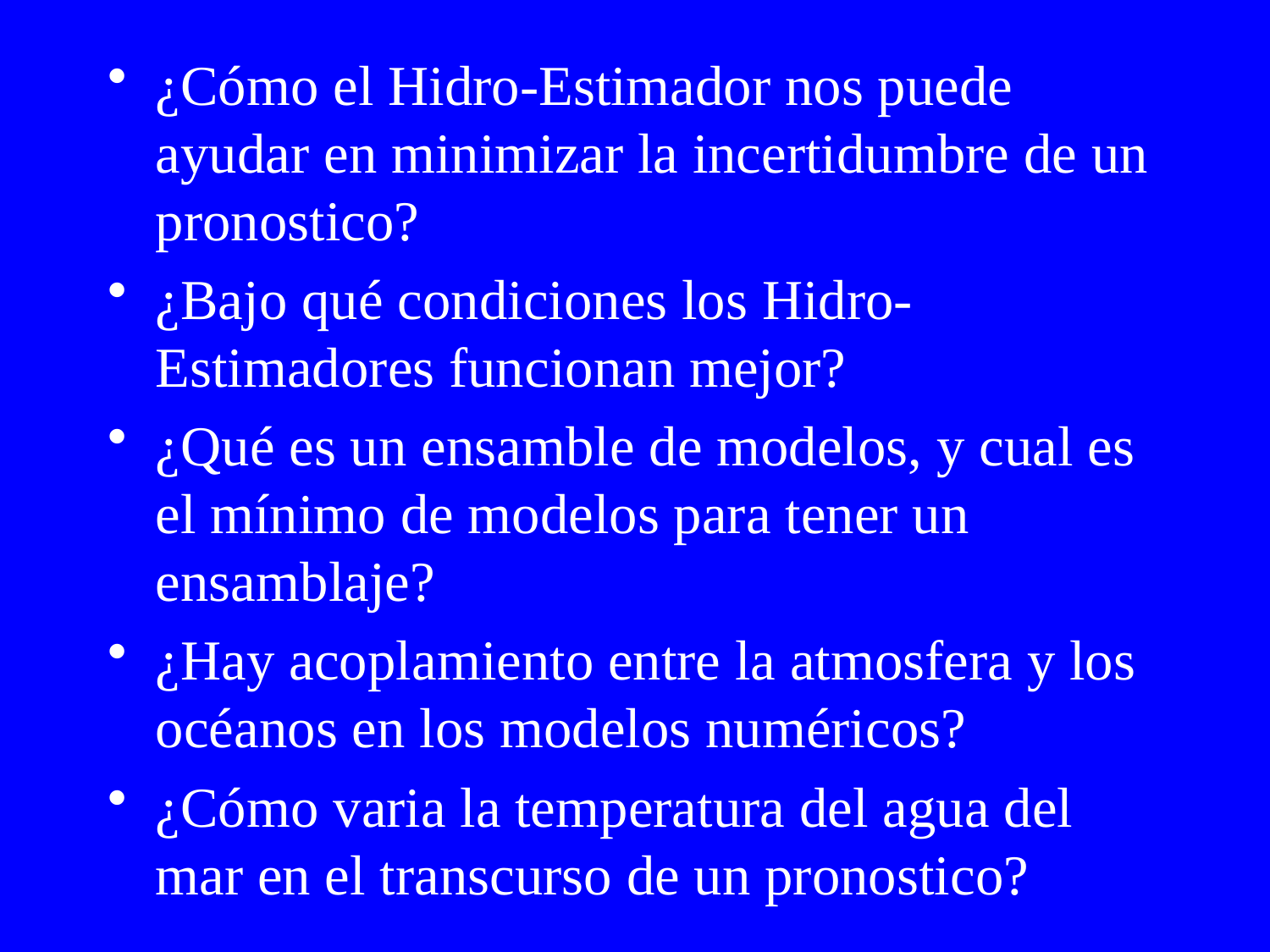

¿Cómo el Hidro-Estimador nos puede ayudar en minimizar la incertidumbre de un pronostico?
¿Bajo qué condiciones los Hidro-Estimadores funcionan mejor?
¿Qué es un ensamble de modelos, y cual es el mínimo de modelos para tener un ensamblaje?
¿Hay acoplamiento entre la atmosfera y los océanos en los modelos numéricos?
¿Cómo varia la temperatura del agua del mar en el transcurso de un pronostico?